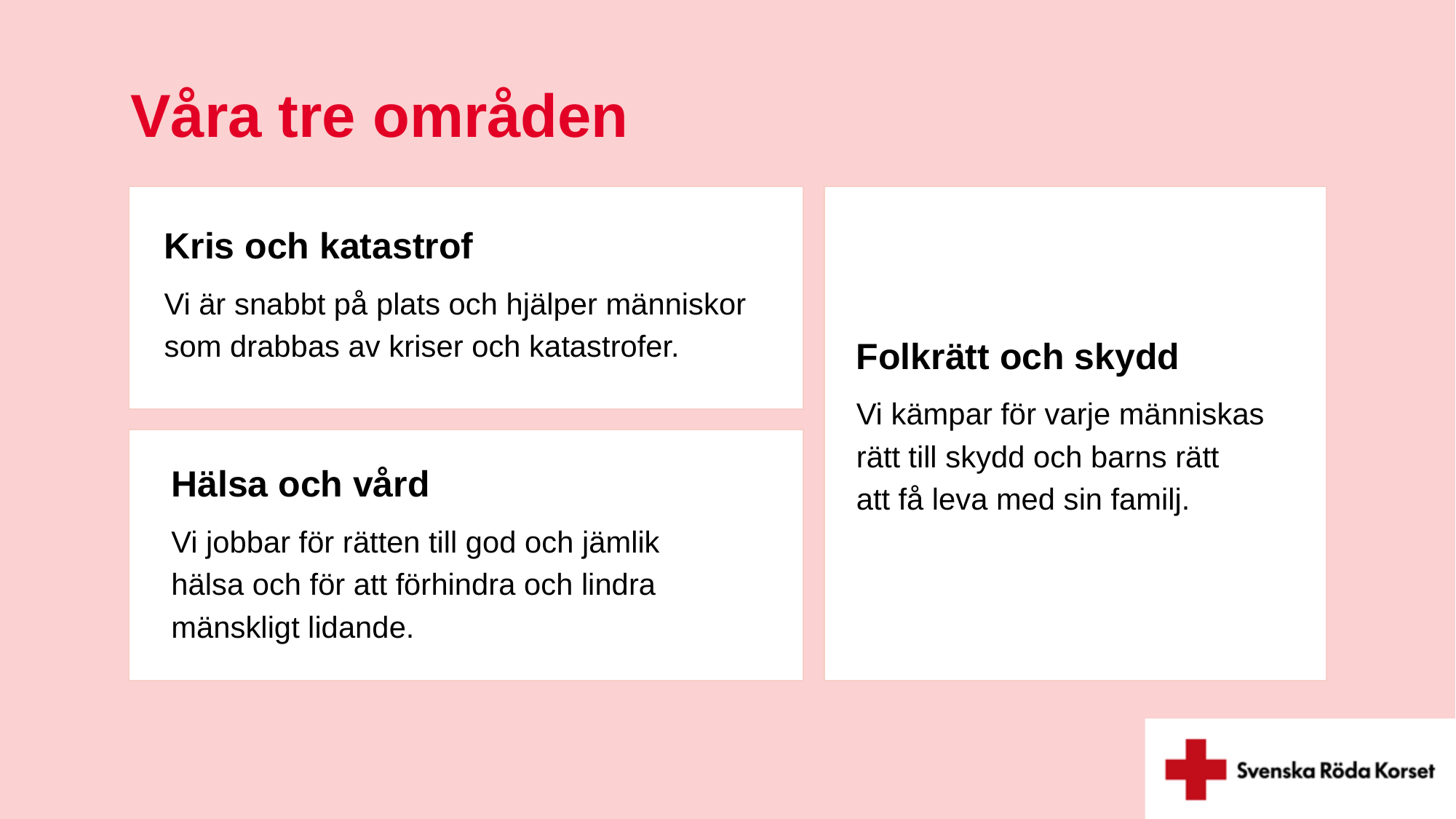

Våra tre områden

Kris och katastrof
Vi är snabbt på plats och hjälper människor som drabbas av kriser och katastrofer.
Folkrätt och skydd
Vi kämpar för varje människas rätt till skydd och barns rätt
att få leva med sin familj.

Hälsa och vård
Vi jobbar för rätten till god och jämlik
hälsa och för att förhindra och lindra mänskligt lidande.